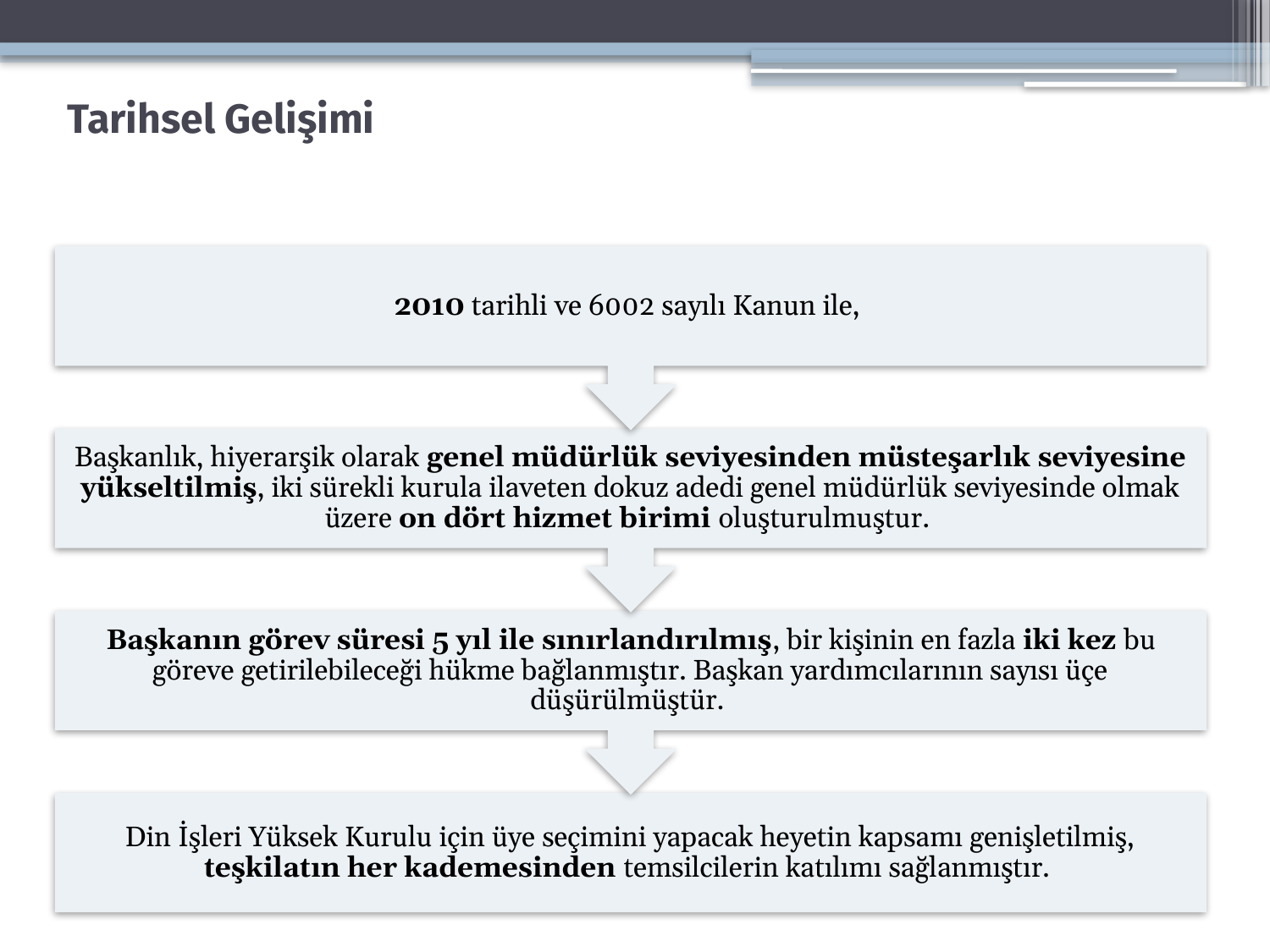

# Tarihsel Gelişimi
Din İşleri Yüksek Kurulu için üye seçimini yapacak heyetin kapsamı genişletilmiş, teşkilatın her kademesinden temsilcilerin katılımı sağlanmıştır.
Başkanın görev süresi 5 yıl ile sınırlandırılmış, bir kişinin en fazla iki kez bu göreve getirilebileceği hükme bağlanmıştır. Başkan yardımcılarının sayısı üçe düşürülmüştür.
Başkanlık, hiyerarşik olarak genel müdürlük seviyesinden müsteşarlık seviyesine yükseltilmiş, iki sürekli kurula ilaveten dokuz adedi genel müdürlük seviyesinde olmak üzere on dört hizmet birimi oluşturulmuştur.
2010 tarihli ve 6002 sayılı Kanun ile,